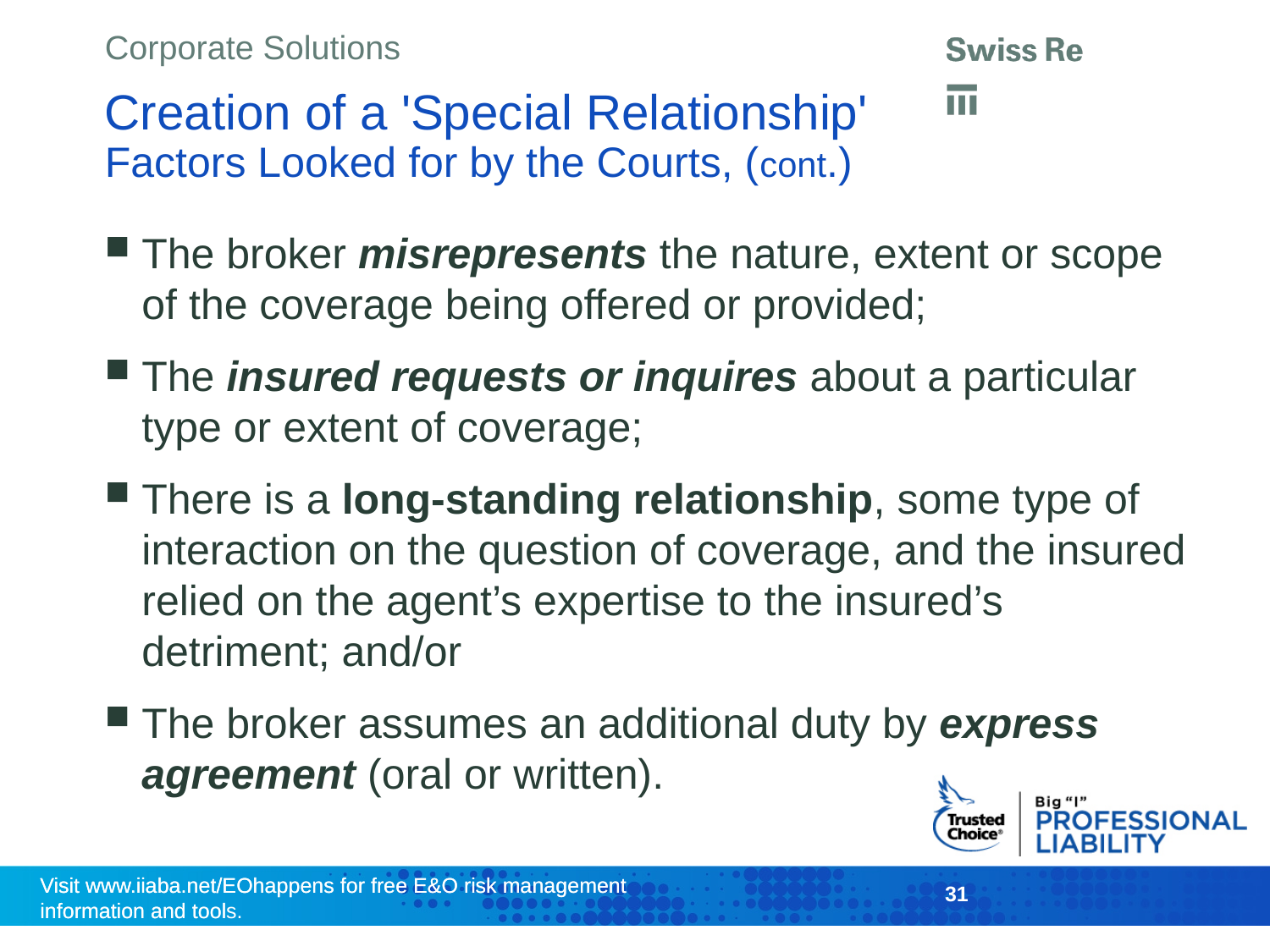

# Creation of a 'Special Relationship' Factors Looked for by the Courts, (cont.)
The broker misrepresents the nature, extent or scope of the coverage being offered or provided;
The insured requests or inquires about a particular type or extent of coverage;
There is a long-standing relationship, some type of interaction on the question of coverage, and the insured relied on the agent’s expertise to the insured’s detriment; and/or
The broker assumes an additional duty by express agreement (oral or written).

31